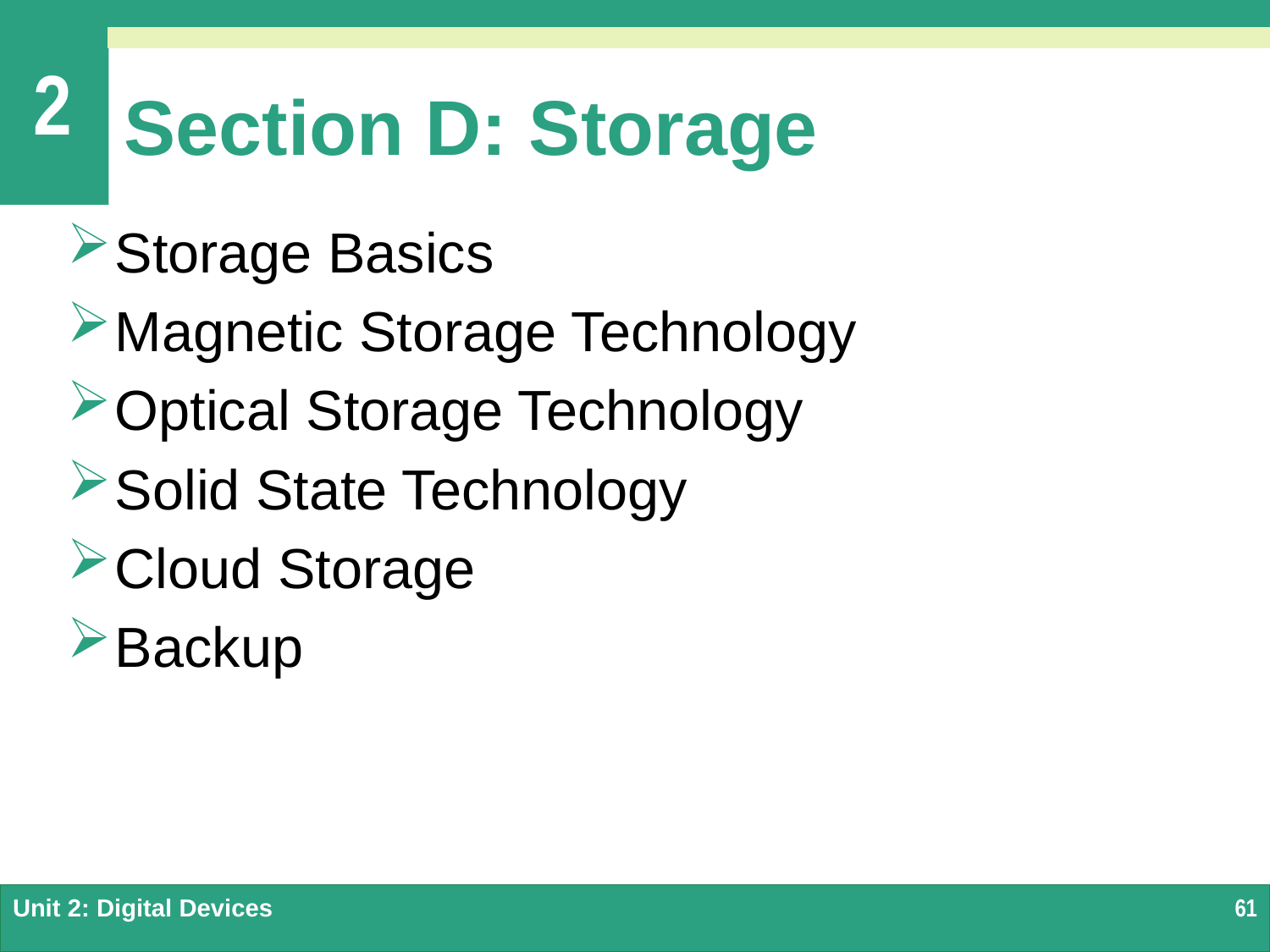

# Section D: Storage
Storage Basics
Magnetic Storage Technology
Optical Storage Technology
Solid State Technology
Cloud Storage
Backup

Unit 2: Digital Devices
61